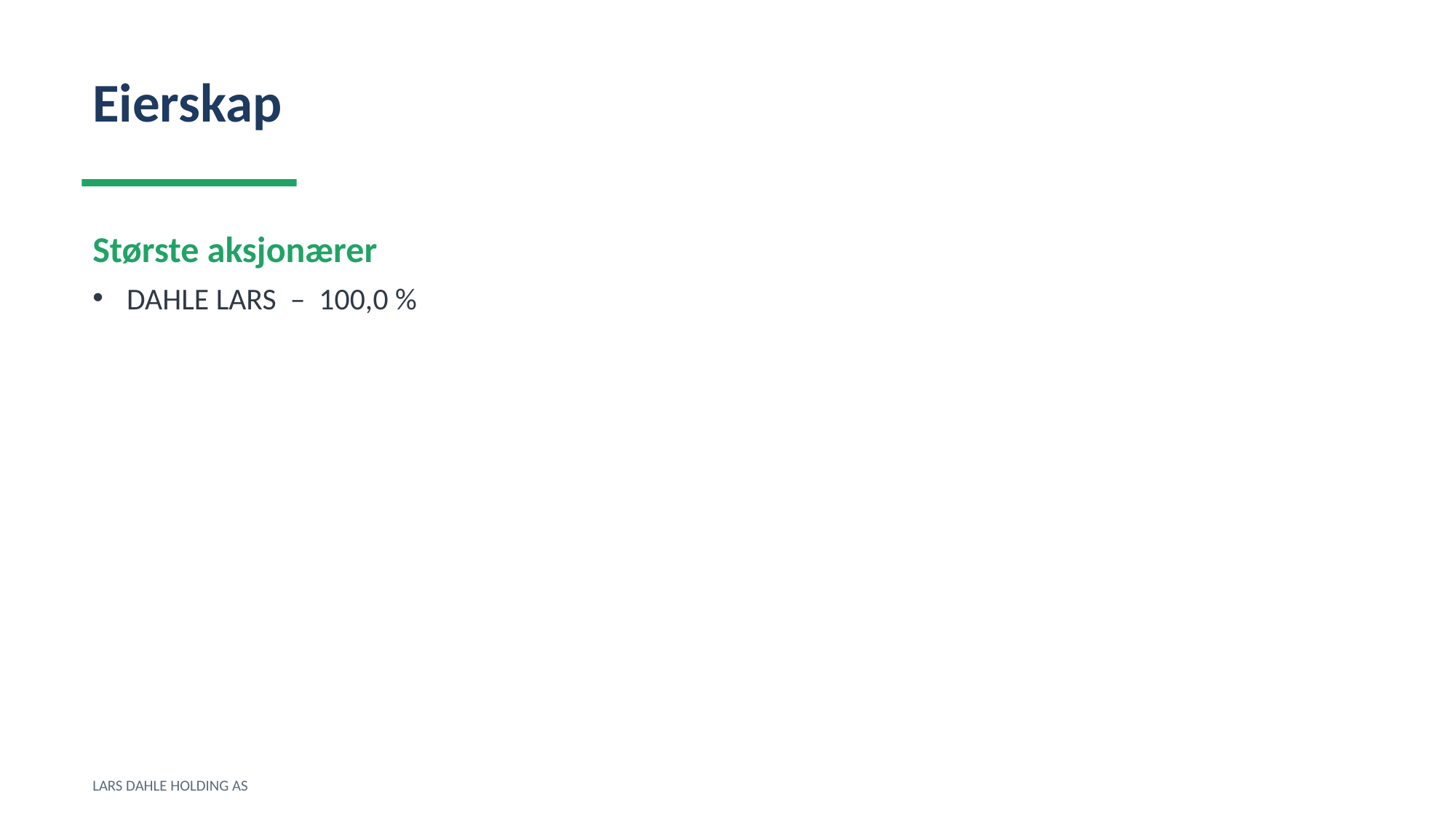

Eierskap

Største aksjonærer
DAHLE LARS  –  100,0 %
LARS DAHLE HOLDING AS